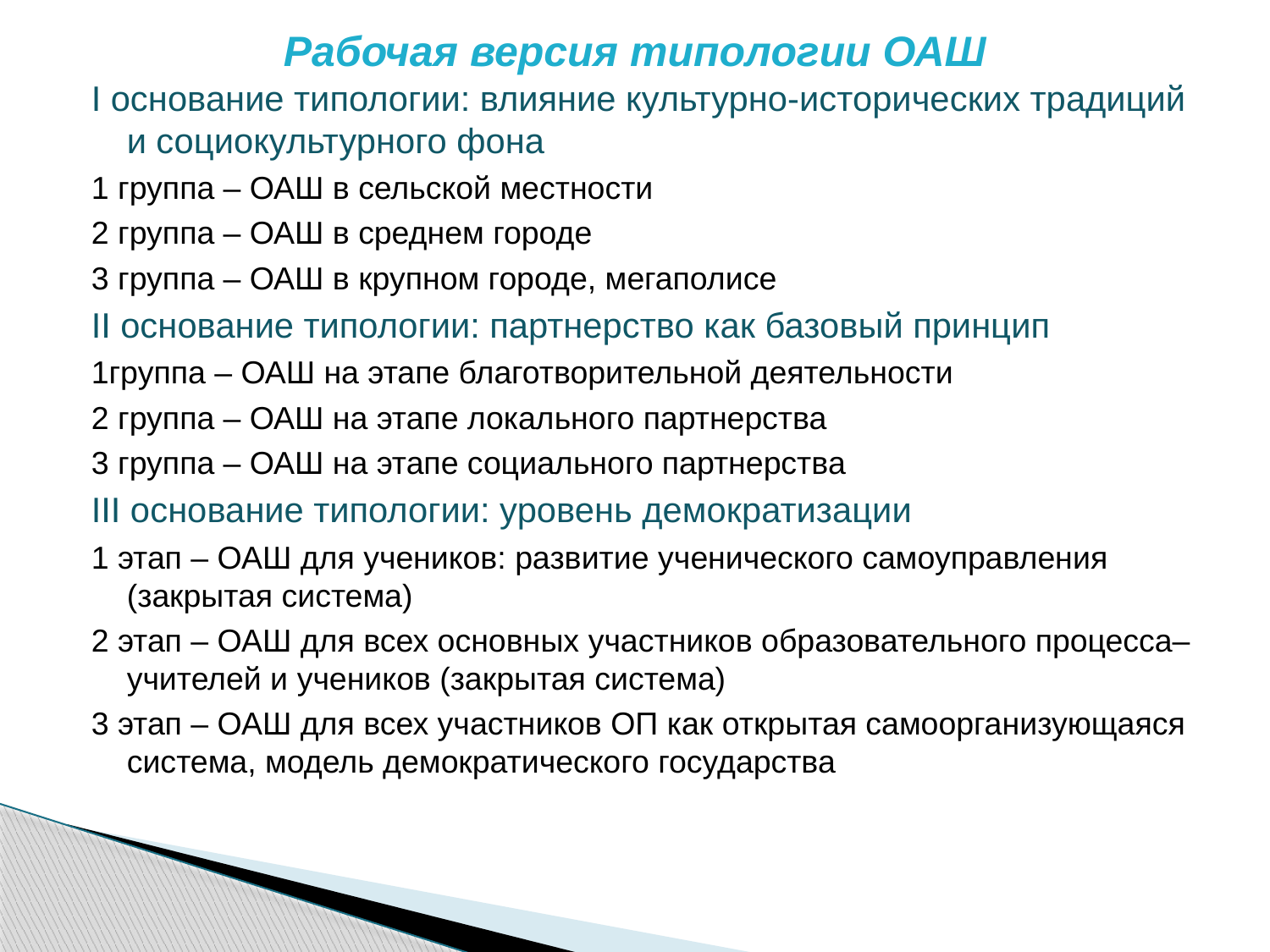

# Рабочая версия типологии ОАШ
I основание типологии: влияние культурно-исторических традиций и социокультурного фона
1 группа – ОАШ в сельской местности
2 группа – ОАШ в среднем городе
3 группа – ОАШ в крупном городе, мегаполисе
II основание типологии: партнерство как базовый принцип
1группа – ОАШ на этапе благотворительной деятельности
2 группа – ОАШ на этапе локального партнерства
3 группа – ОАШ на этапе социального партнерства
III основание типологии: уровень демократизации
1 этап – ОАШ для учеников: развитие ученического самоуправления (закрытая система)
2 этап – ОАШ для всех основных участников образовательного процесса– учителей и учеников (закрытая система)
3 этап – ОАШ для всех участников ОП как открытая самоорганизующаяся система, модель демократического государства